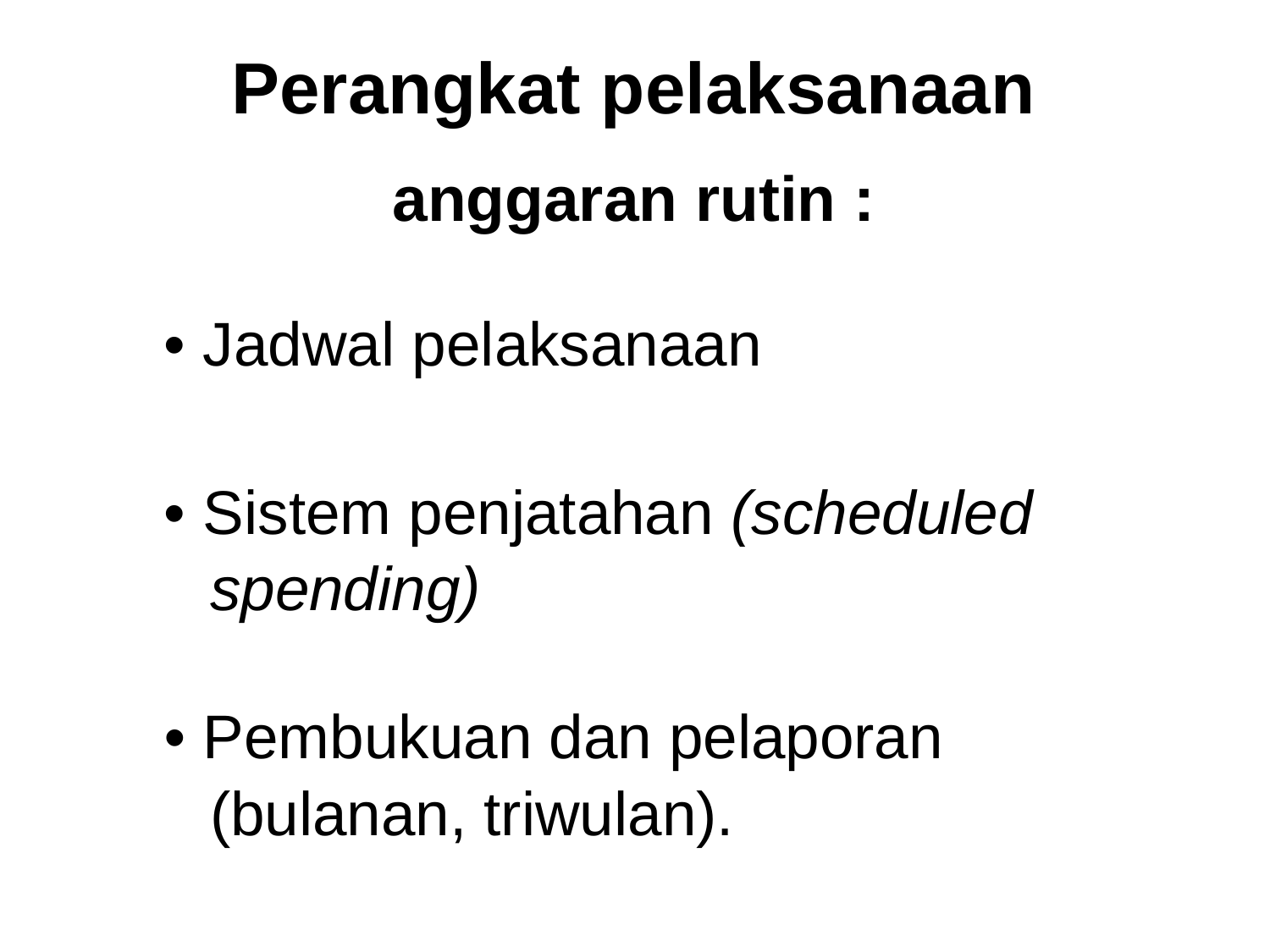

Perangkat pelaksanaan
anggaran rutin :
• Jadwal pelaksanaan
• Sistem penjatahan (scheduled spending)
• Pembukuan dan pelaporan (bulanan, triwulan).